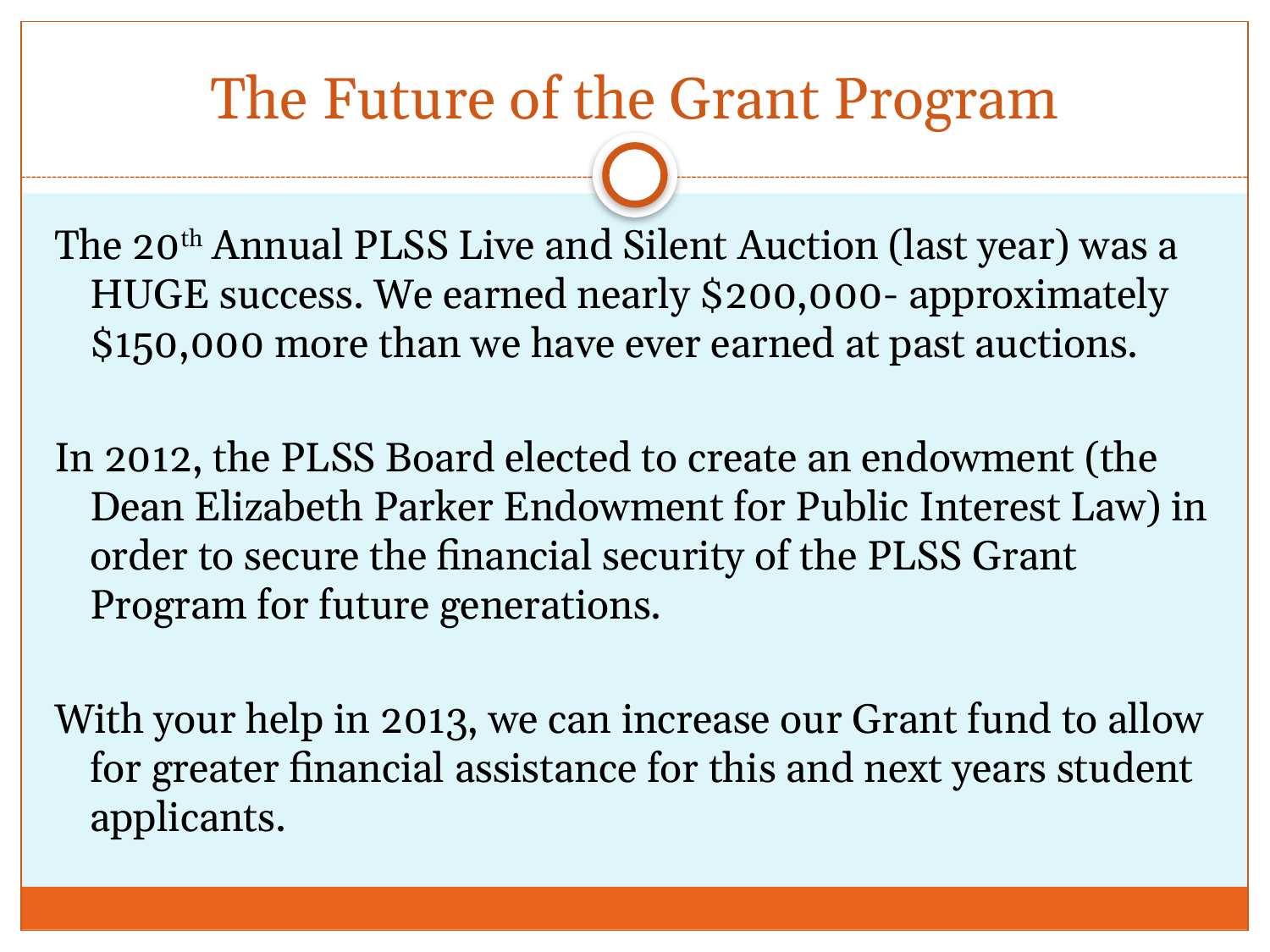

# The Future of the Grant Program
The 20th Annual PLSS Live and Silent Auction (last year) was a HUGE success. We earned nearly $200,000- approximately $150,000 more than we have ever earned at past auctions.

In 2012, the PLSS Board elected to create an endowment (the Dean Elizabeth Parker Endowment for Public Interest Law) in order to secure the financial security of the PLSS Grant Program for future generations.

With your help in 2013, we can increase our Grant fund to allow for greater financial assistance for this and next years student applicants.